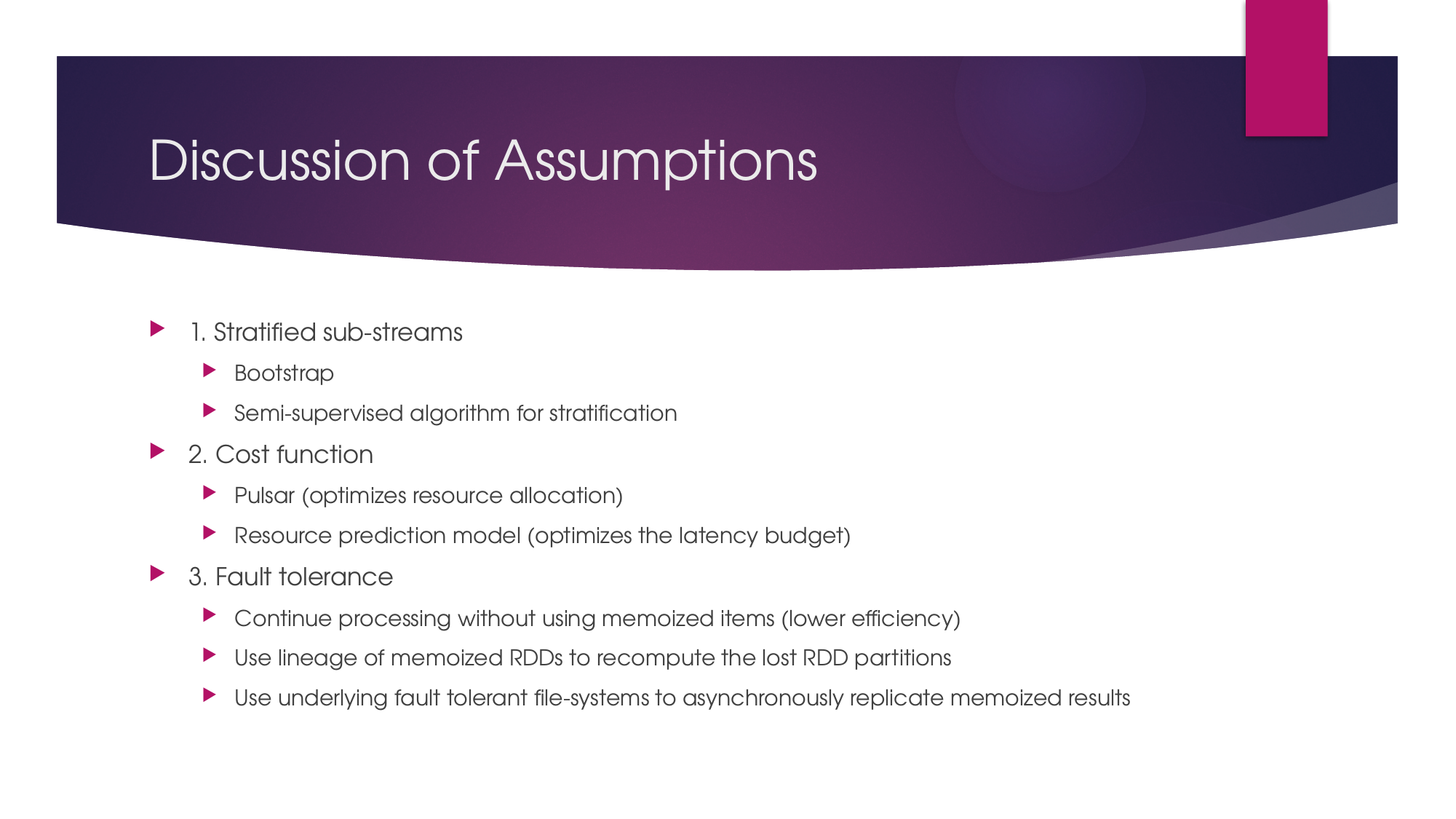

# Discussion of Assumptions
1. Stratified sub-streams
Bootstrap
Semi-supervised algorithm for stratification
2. Cost function
Pulsar (optimizes resource allocation)
Resource prediction model (optimizes the latency budget)
3. Fault tolerance
Continue processing without using memoized items (lower efficiency)
Use lineage of memoized RDDs to recompute the lost RDD partitions
Use underlying fault tolerant file-systems to asynchronously replicate memoized results